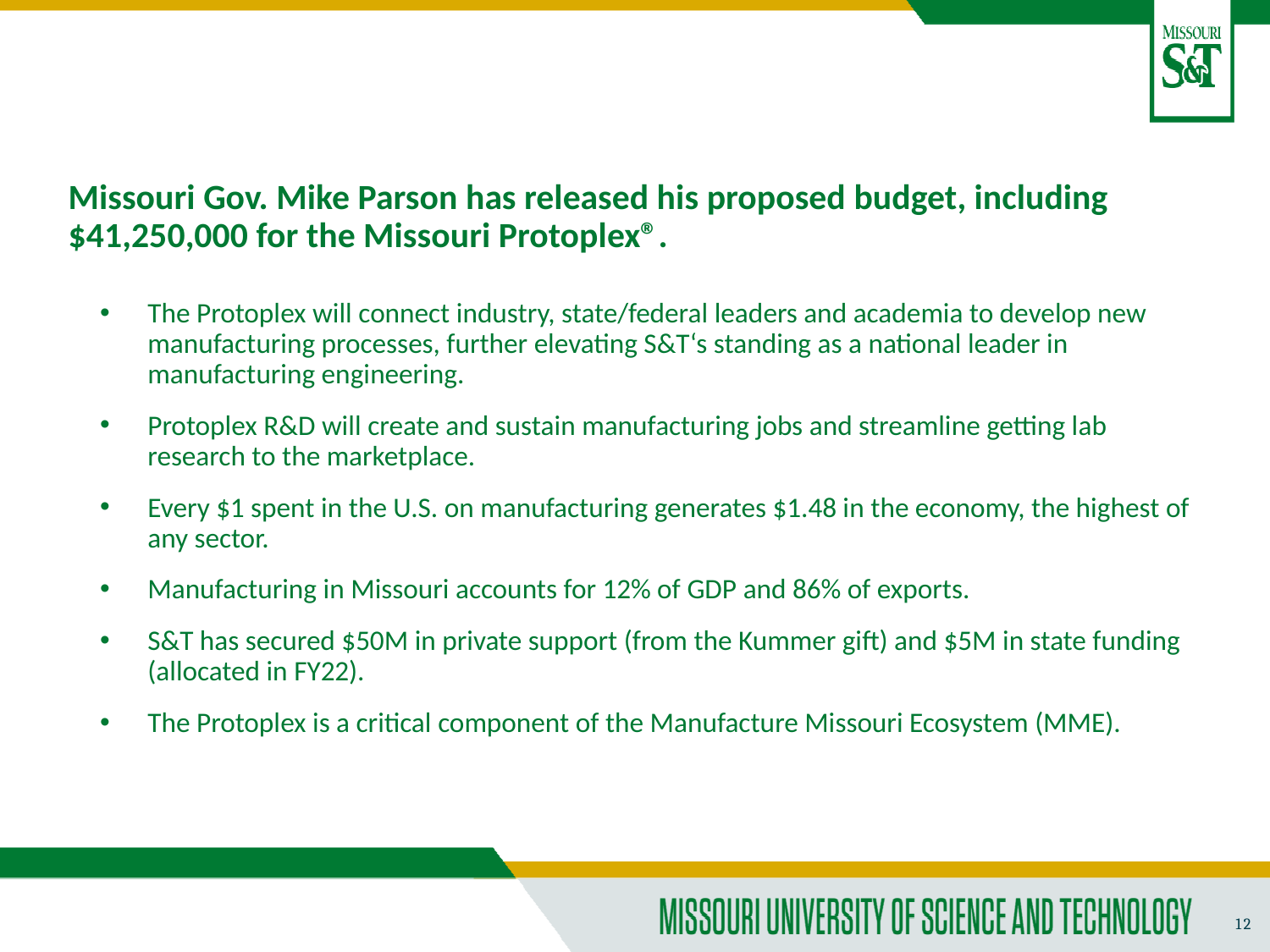

# Missouri Gov. Mike Parson has released his proposed budget, including $41,250,000 for the Missouri Protoplex®.
The Protoplex will connect industry, state/federal leaders and academia to develop new manufacturing processes, further elevating S&T‘s standing as a national leader in manufacturing engineering.
Protoplex R&D will create and sustain manufacturing jobs and streamline getting lab research to the marketplace.
Every $1 spent in the U.S. on manufacturing generates $1.48 in the economy, the highest of any sector.
Manufacturing in Missouri accounts for 12% of GDP and 86% of exports.
S&T has secured $50M in private support (from the Kummer gift) and $5M in state funding (allocated in FY22).
The Protoplex is a critical component of the Manufacture Missouri Ecosystem (MME).